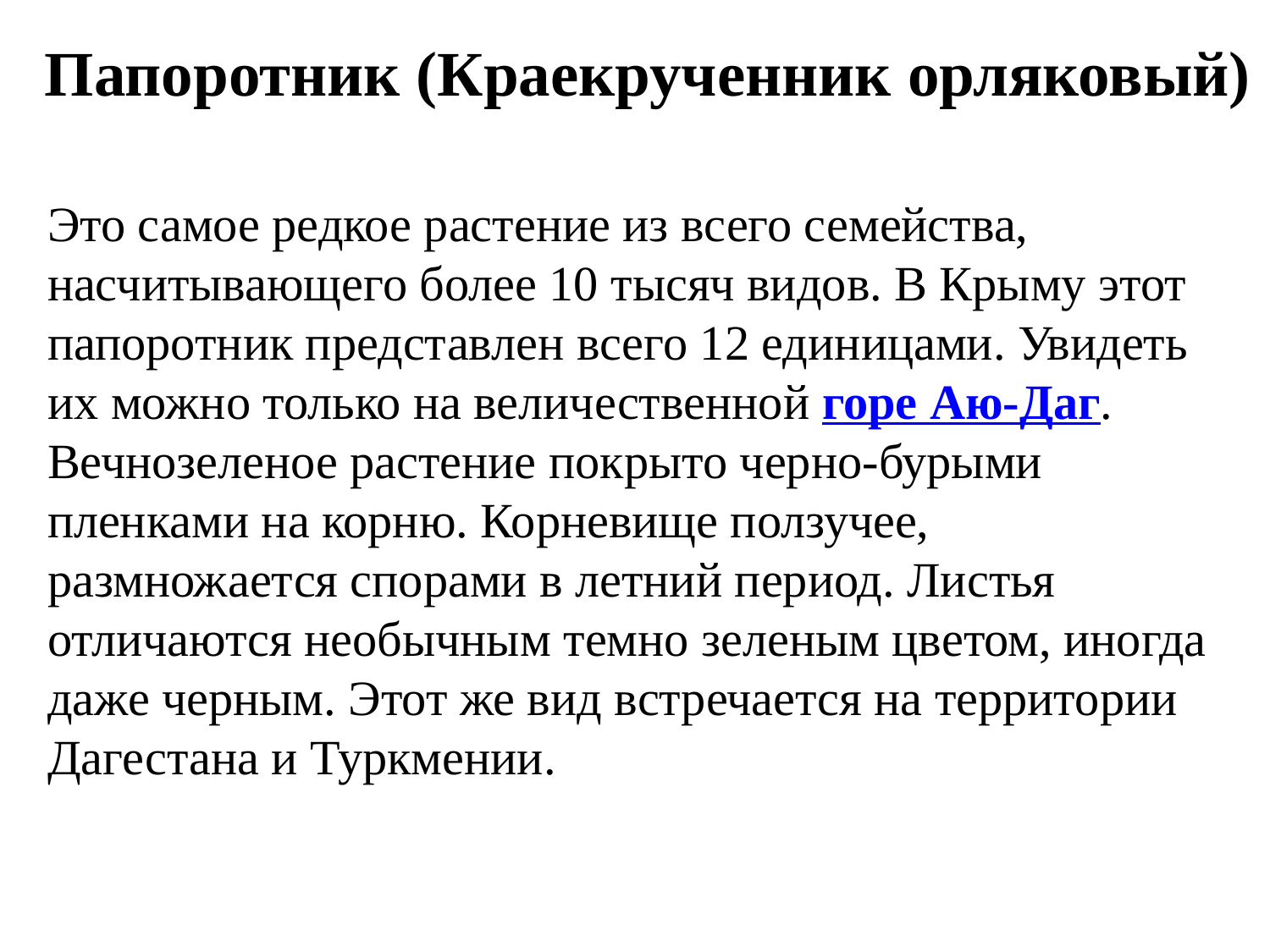

Папоротник (Краекрученник орляковый)
Это самое редкое растение из всего семейства, насчитывающего более 10 тысяч видов. В Крыму этот папоротник представлен всего 12 единицами. Увидеть их можно только на величественной горе Аю-Даг. Вечнозеленое растение покрыто черно-бурыми пленками на корню. Корневище ползучее, размножается спорами в летний период. Листья отличаются необычным темно зеленым цветом, иногда даже черным. Этот же вид встречается на территории Дагестана и Туркмении.